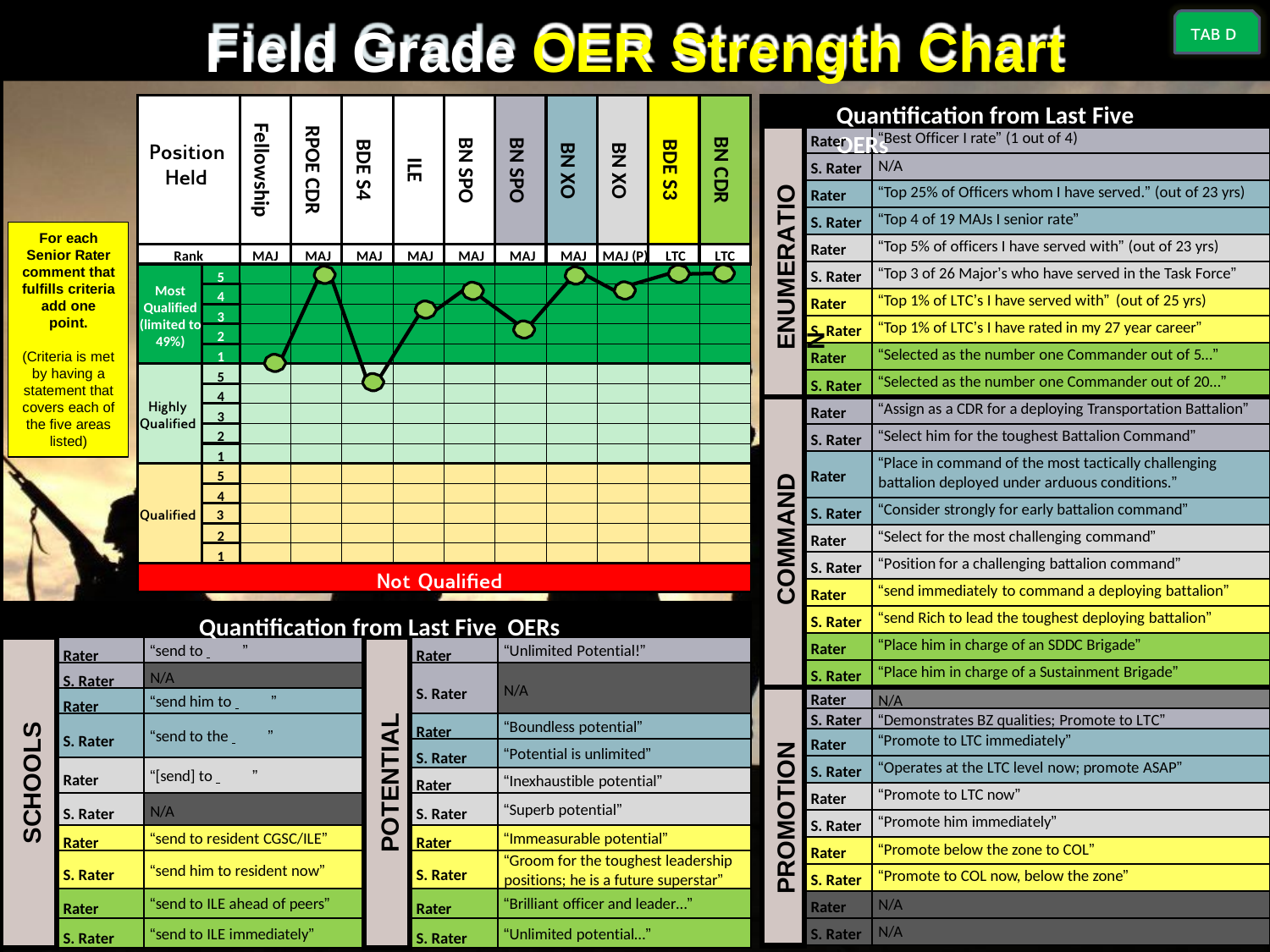

# Field Grade OER Strength Chart
TAB D

Quantification from Last Five  OERs
Fellowship

RPOE CDR

“Best Officer I rate” (1 out of 4)

Rater
BN CDR
BN SPO
BN SPO
BDE S4
BDE S3
Position Held
BN XO
BN XO

N/A
ILE
S. Rater
ENUMERATION

“Top 25% of Officers whom I have served.” (out of 23 yrs)
Rater

“Top 4 of 19 MAJs I senior rate”
S. Rater

For each Senior Rater comment that fulfills criteria add one point.

“Top 5% of officers I have served with” (out of 23 yrs)
Rater

Rank
MAJ	MAJ	MAJ	MAJ	MAJ	MAJ	MAJ     MAJ (P)	LTC
LTC

“Top 3 of 26 Major’s who have served in the Task Force”

S. Rater

5

Most Qualified (limited to 49%)

4

“Top 1% of LTC’s I have served with” (out of 25 yrs)

Rater

3

“Top 1% of LTC’s I have rated in my 27 year career”
S. Rater

2

“Selected as the number one Commander out of 5…”
(Criteria is met by having a statement that covers each of the five areas listed)
1
Rater

5

“Selected as the number one Commander out of 20…”

S. Rater

4

Highly Qualified
“Assign as a CDR for a deploying Transportation Battalion”
Rater

3

“Select him for the toughest Battalion Command”
2
S. Rater

1

“Place in command of the most tactically challenging
battalion deployed under arduous conditions.”

Rater
5
COMMAND

4

“Consider strongly for early battalion command”
S. Rater

Qualified    3

“Select for the most challenging command”
2
Rater

1

“Position for a challenging battalion command”
S. Rater

Not Qualified

“send immediately to command a deploying battalion”
Rater

“send Rich to lead the toughest deploying battalion”
Quantification from Last Five  OERs
S. Rater

“Place him in charge of an SDDC Brigade”

Rater
“send to  	”
“Unlimited Potential!”
Rater
Rater

“Place him in charge of a Sustainment Brigade”

S. Rater
N/A
S. Rater
N/A
S. Rater

Rater
N/A
“send him to  	”
Rater

“Demonstrates BZ qualities; Promote to LTC”
S. Rater
POTENTIAL

“Boundless potential”
SCHOOLS
Rater
“send to the  	”

“Promote to LTC immediately”
S. Rater
Rater

PROMOTION
“Potential is unlimited”
S. Rater

“Operates at the LTC level now; promote ASAP”

S. Rater
“[send] to  	”

Rater
“Inexhaustible potential”
Rater

“Promote to LTC now”
Rater

“Superb potential”
N/A
S. Rater
S. Rater

“Promote him immediately”
S. Rater

“send to resident CGSC/ILE”
“Immeasurable potential”
Rater
Rater

“Promote below the zone to COL”
Rater

“Groom for the toughest leadership positions; he is a future superstar”
“send him to resident now”

S. Rater
S. Rater
“Promote to COL now, below the zone”
S. Rater

“send to ILE ahead of peers”
“Brilliant officer and leader…”
N/A
Rater
Rater
Rater

N/A
“send to ILE immediately”
“Unlimited potential…”
S. Rater
S. Rater
S. Rater